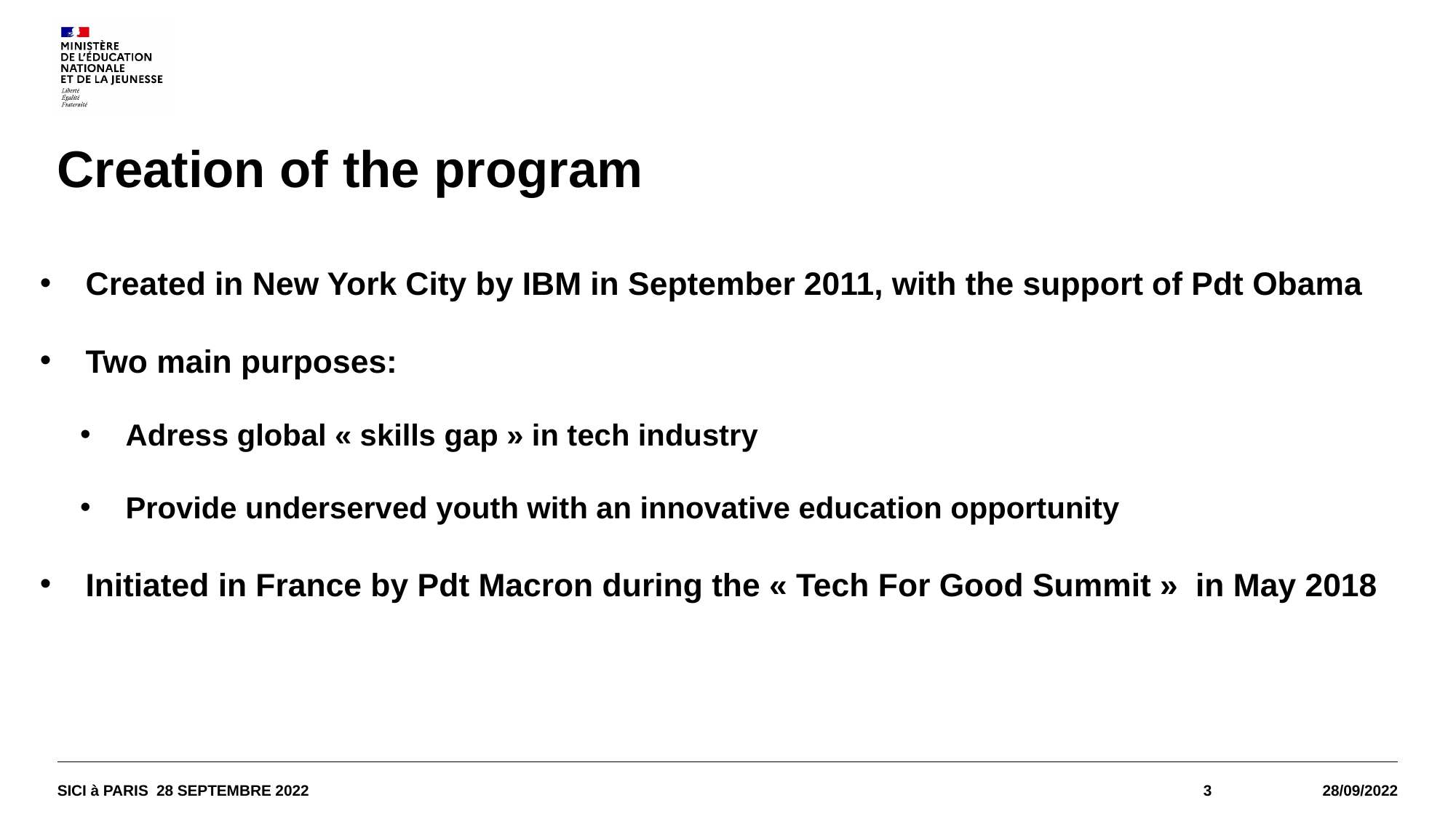

# Creation of the program
Created in New York City by IBM in September 2011, with the support of Pdt Obama
Two main purposes:
Adress global « skills gap » in tech industry
Provide underserved youth with an innovative education opportunity
Initiated in France by Pdt Macron during the « Tech For Good Summit »  in May 2018
SICI à PARIS  28 SEPTEMBRE 2022
3
28/09/2022